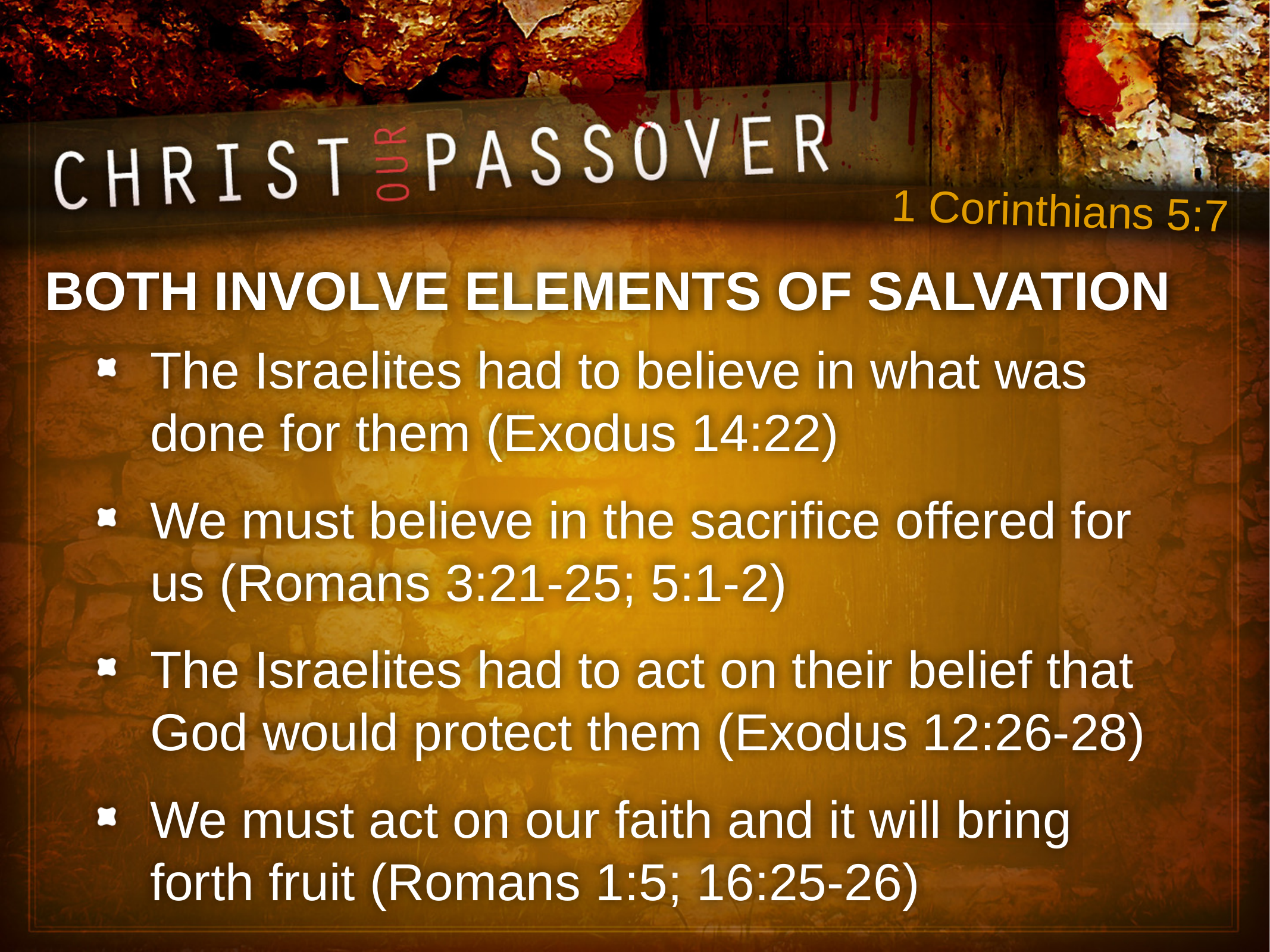

# Both Involve Elements Of Salvation
The Israelites had to believe in what was done for them (Exodus 14:22)
We must believe in the sacrifice offered for us (Romans 3:21-25; 5:1-2)
The Israelites had to act on their belief that God would protect them (Exodus 12:26-28)
We must act on our faith and it will bring forth fruit (Romans 1:5; 16:25-26)